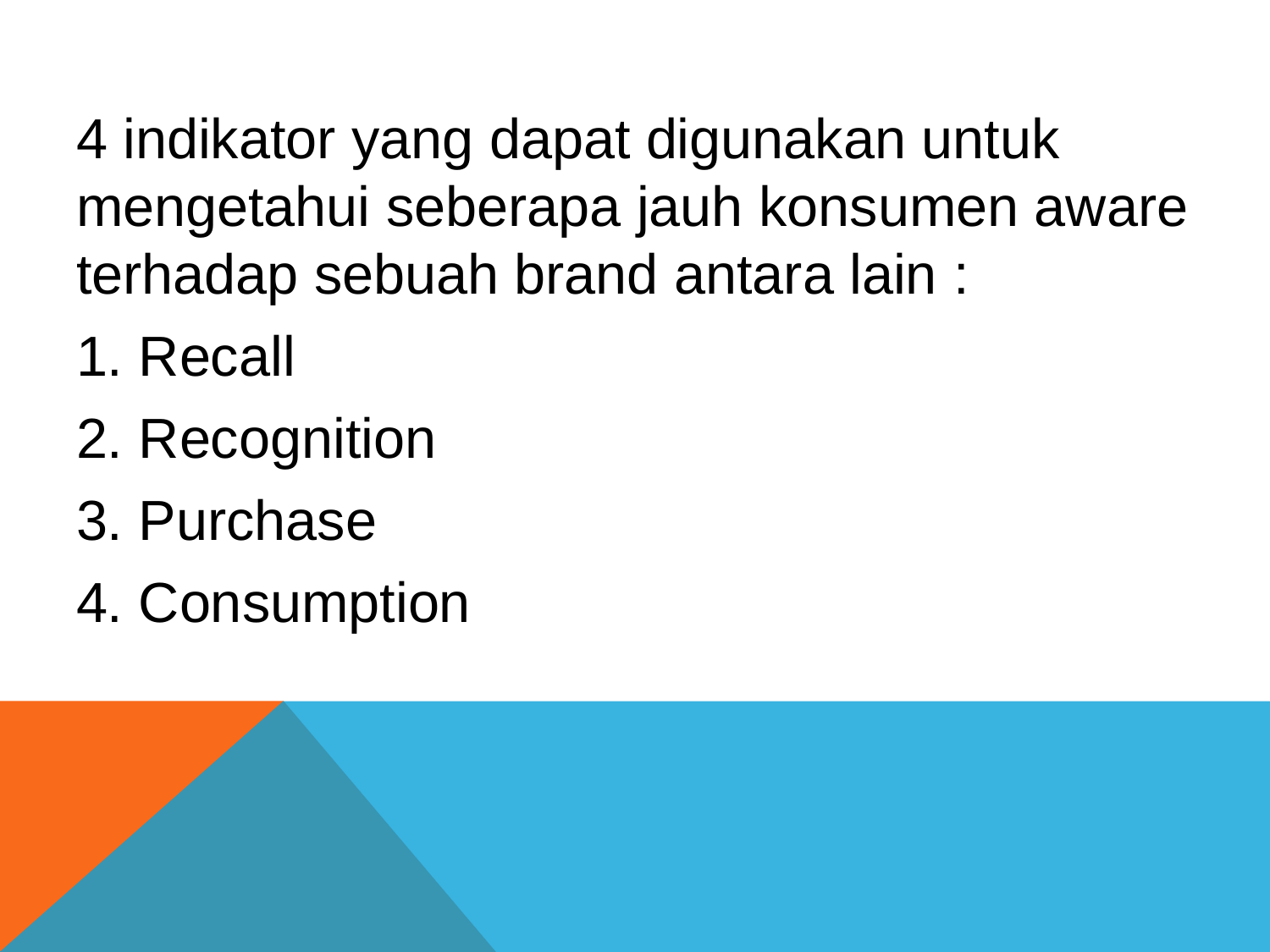

4 indikator yang dapat digunakan untuk mengetahui seberapa jauh konsumen aware terhadap sebuah brand antara lain :
1. Recall
2. Recognition
3. Purchase
4. Consumption